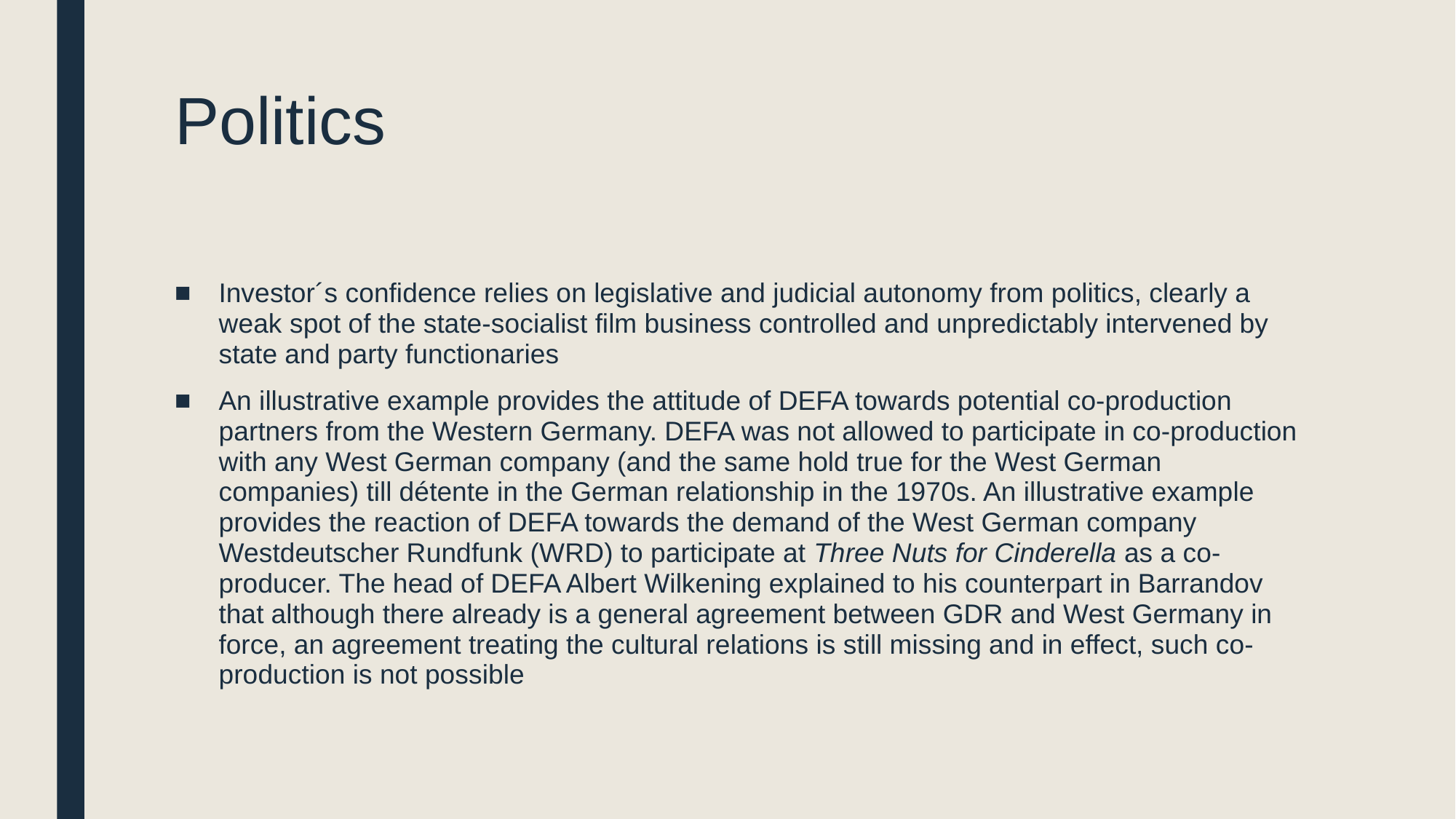

# Politics
Investor´s confidence relies on legislative and judicial autonomy from politics, clearly a weak spot of the state-socialist film business controlled and unpredictably intervened by state and party functionaries
An illustrative example provides the attitude of DEFA towards potential co-production partners from the Western Germany. DEFA was not allowed to participate in co-production with any West German company (and the same hold true for the West German companies) till détente in the German relationship in the 1970s. An illustrative example provides the reaction of DEFA towards the demand of the West German company Westdeutscher Rundfunk (WRD) to participate at Three Nuts for Cinderella as a co-producer. The head of DEFA Albert Wilkening explained to his counterpart in Barrandov that although there already is a general agreement between GDR and West Germany in force, an agreement treating the cultural relations is still missing and in effect, such co-production is not possible